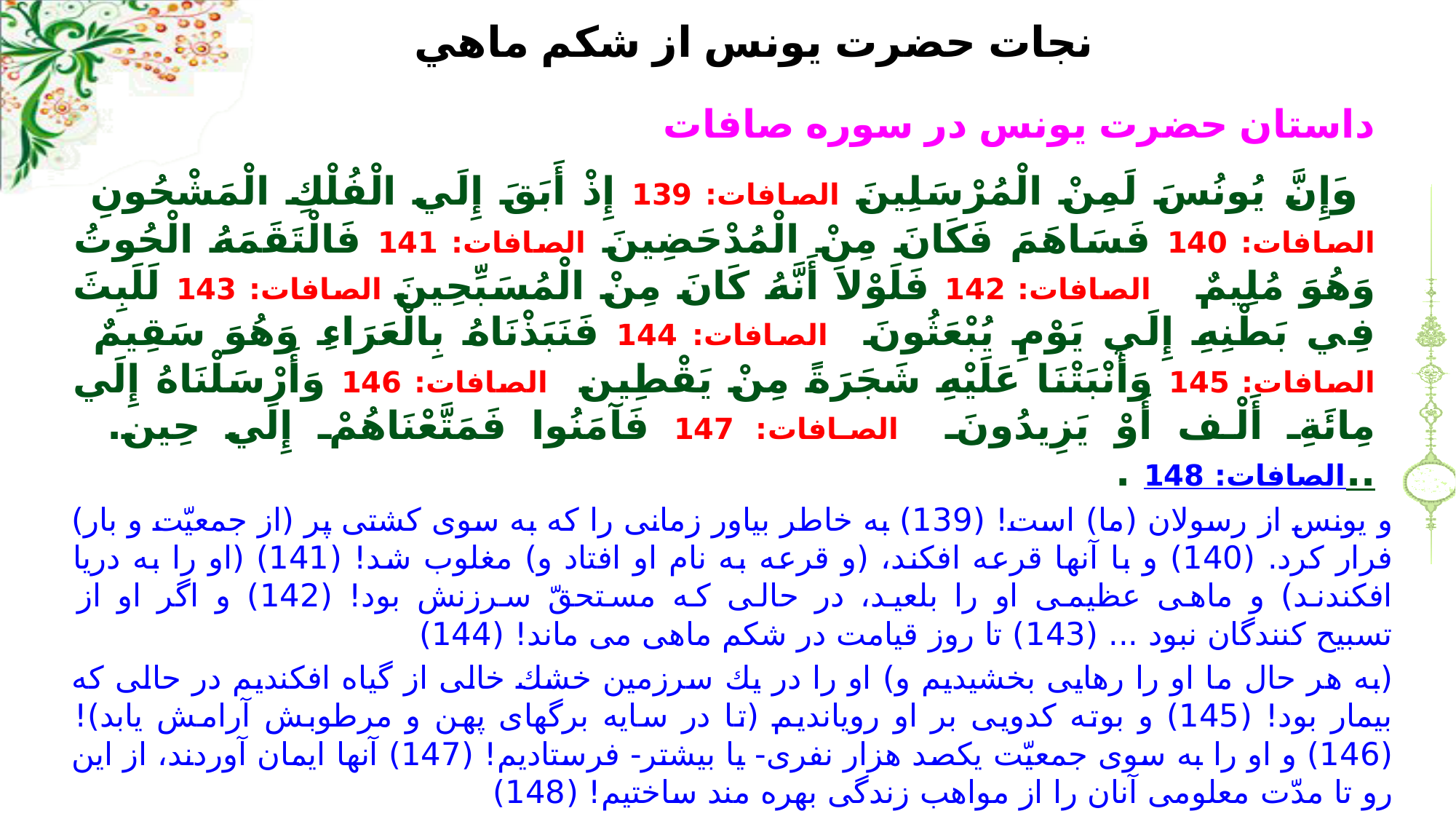

# نجات حضرت يونس از شكم ماهي
داستان حضرت يونس در سوره صافات
وَإِنَّ يُونُسَ لَمِنْ الْمُرْسَلِينَ الصافات: 139 إِذْ أَبَقَ إِلَي الْفُلْكِ الْمَشْحُونِ  الصافات: 140 فَسَاهَمَ فَكَانَ مِنْ الْمُدْحَضِينَ الصافات: 141 فَالْتَقَمَهُ الْحُوتُ وَهُوَ مُلِيمٌ   الصافات: 142 فَلَوْلاَ أَنَّهُ كَانَ مِنْ الْمُسَبِّحِينَ الصافات: 143 لَلَبِثَ فِي بَطْنِهِ إِلَي يَوْمِ يُبْعَثُونَ  الصافات: 144 فَنَبَذْنَاهُ بِالْعَرَاءِ وَهُوَ سَقِيمٌ  الصافات: 145 وَأَنْبَتْنَا عَلَيْهِ شَجَرَةً مِنْ يَقْطِين  الصافات: 146 وَأَرْسَلْنَاهُ إِلَي مِائَةِ أَلْف أَوْ يَزِيدُونَ  الصافات: 147 فَآمَنُوا فَمَتَّعْنَاهُمْ إِلَي حِين.  الصافات: 148.. .
و يونس از رسولان (ما) است! (139) به خاطر بياور زمانى را كه به سوى كشتى پر (از جمعيّت و بار) فرار كرد. (140) و با آنها قرعه افكند، (و قرعه به نام او افتاد و) مغلوب شد! (141) (او را به دريا افكندند) و ماهى عظيمى او را بلعيد، در حالى كه مستحقّ سرزنش بود! (142) و اگر او از تسبيح كنندگان نبود ... (143) تا روز قيامت در شكم ماهى مى ماند! (144)
(به هر حال ما او را رهايى بخشيديم و) او را در يك سرزمين خشك خالى از گياه افكنديم در حالى كه بيمار بود! (145) و بوته كدويى بر او رويانديم (تا در سايه برگهاى پهن و مرطوبش آرامش يابد)! (146) و او را به سوى جمعيّت يكصد هزار نفرى- يا بيشتر- فرستاديم! (147) آنها ايمان آوردند، از اين رو تا مدّت معلومى آنان را از مواهب زندگى بهره مند ساختيم! (148)